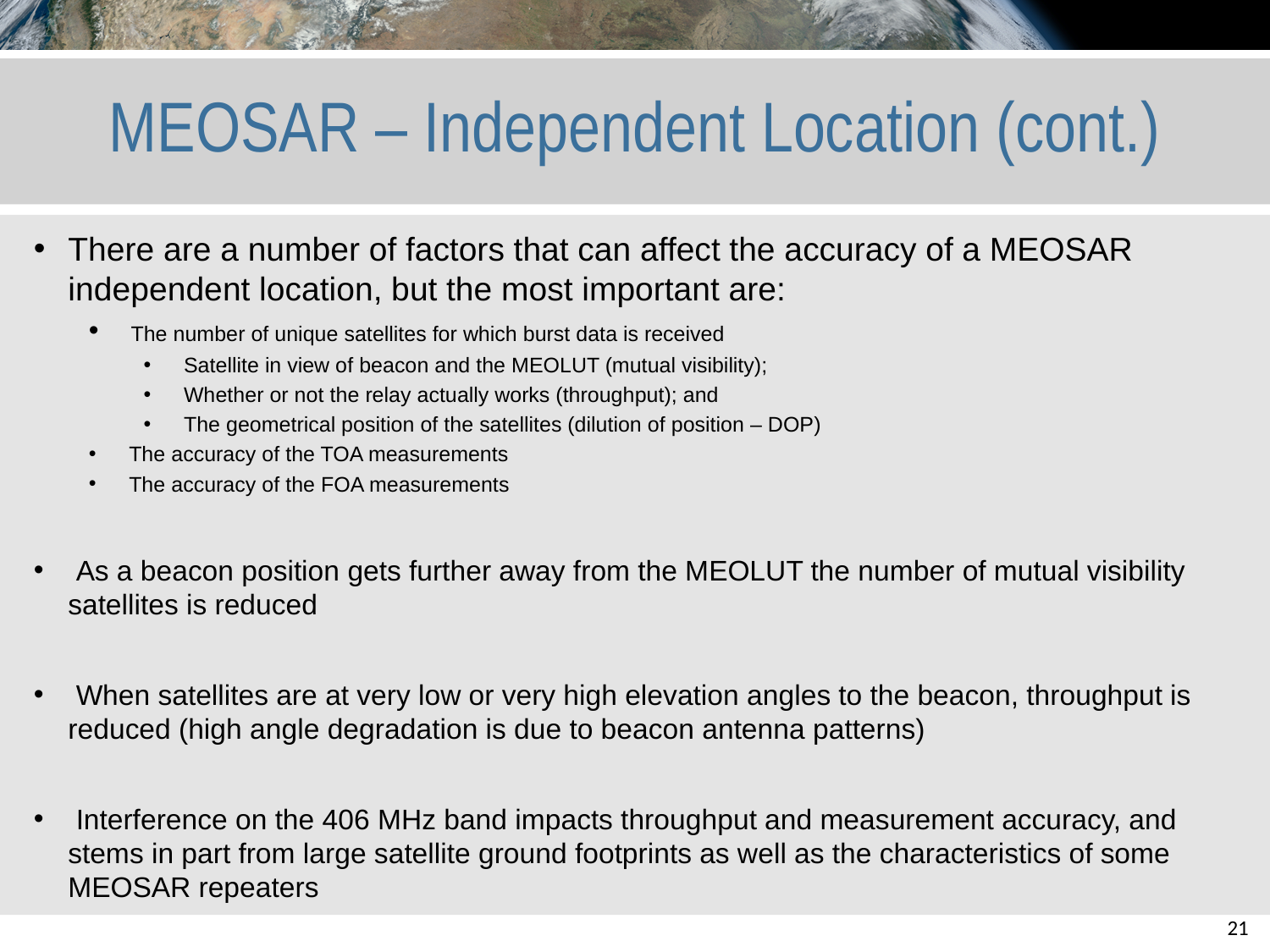

# MEOSAR – Independent Location (cont.)
There are a number of factors that can affect the accuracy of a MEOSAR independent location, but the most important are:
 The number of unique satellites for which burst data is received
 Satellite in view of beacon and the MEOLUT (mutual visibility);
 Whether or not the relay actually works (throughput); and
 The geometrical position of the satellites (dilution of position – DOP)
 The accuracy of the TOA measurements
 The accuracy of the FOA measurements

 As a beacon position gets further away from the MEOLUT the number of mutual visibility satellites is reduced

 When satellites are at very low or very high elevation angles to the beacon, throughput is reduced (high angle degradation is due to beacon antenna patterns)

 Interference on the 406 MHz band impacts throughput and measurement accuracy, and stems in part from large satellite ground footprints as well as the characteristics of some MEOSAR repeaters